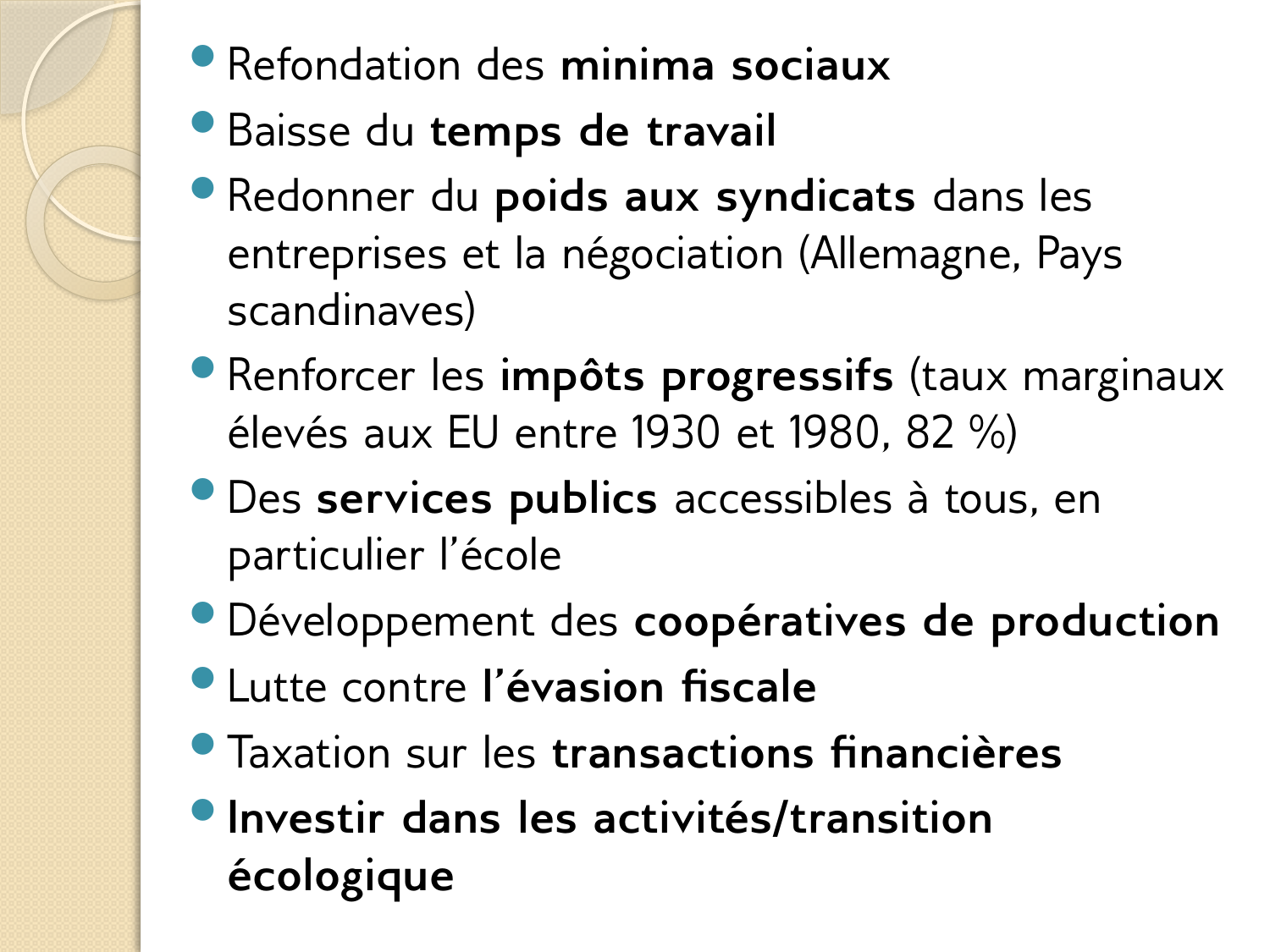

Refondation des minima sociaux
Baisse du temps de travail
Redonner du poids aux syndicats dans les entreprises et la négociation (Allemagne, Pays scandinaves)
Renforcer les impôts progressifs (taux marginaux élevés aux EU entre 1930 et 1980, 82 %)
Des services publics accessibles à tous, en particulier l’école
Développement des coopératives de production
Lutte contre l’évasion fiscale
Taxation sur les transactions financières
Investir dans les activités/transition écologique